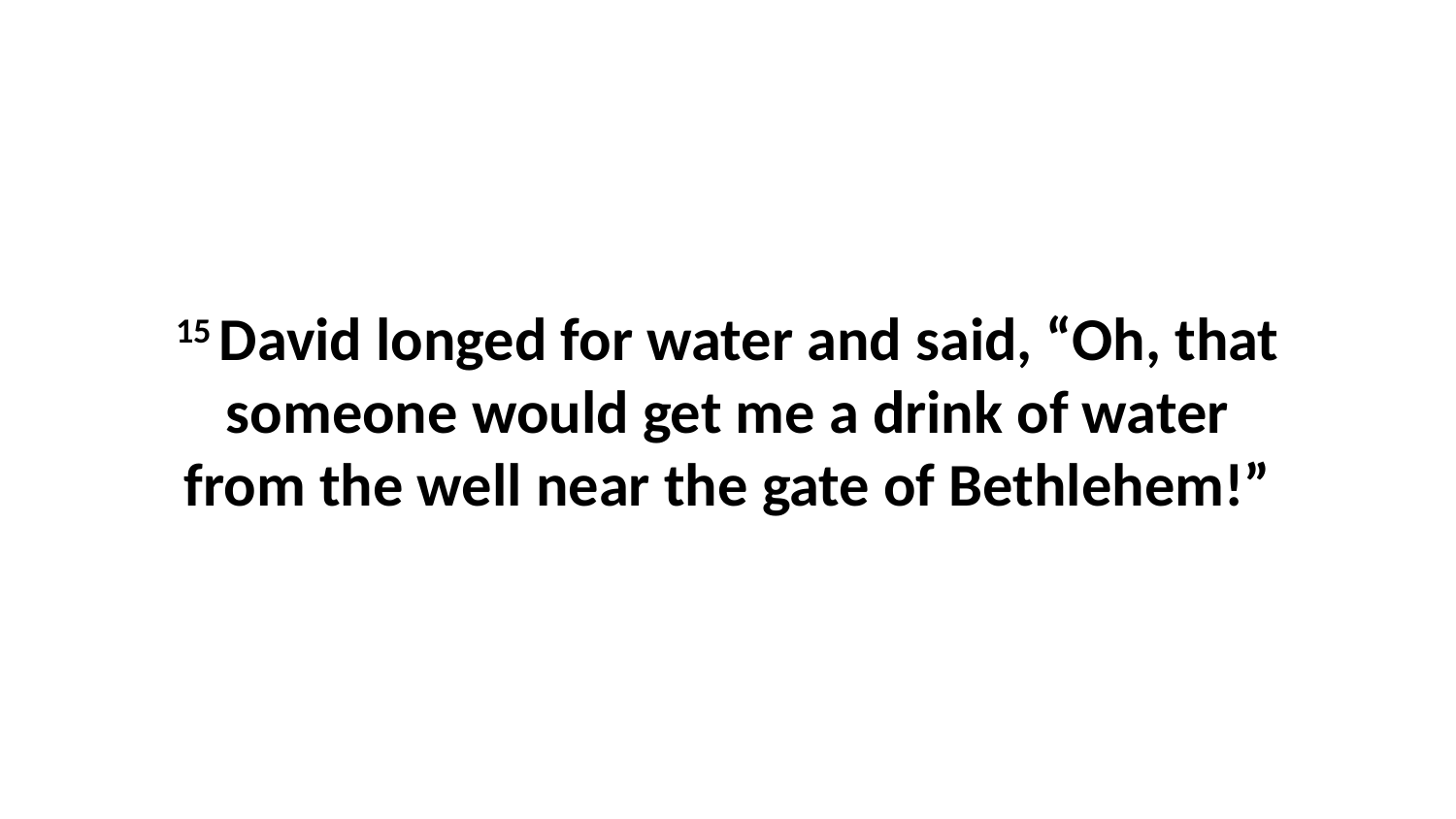

15 David longed for water and said, “Oh, that someone would get me a drink of water from the well near the gate of Bethlehem!”